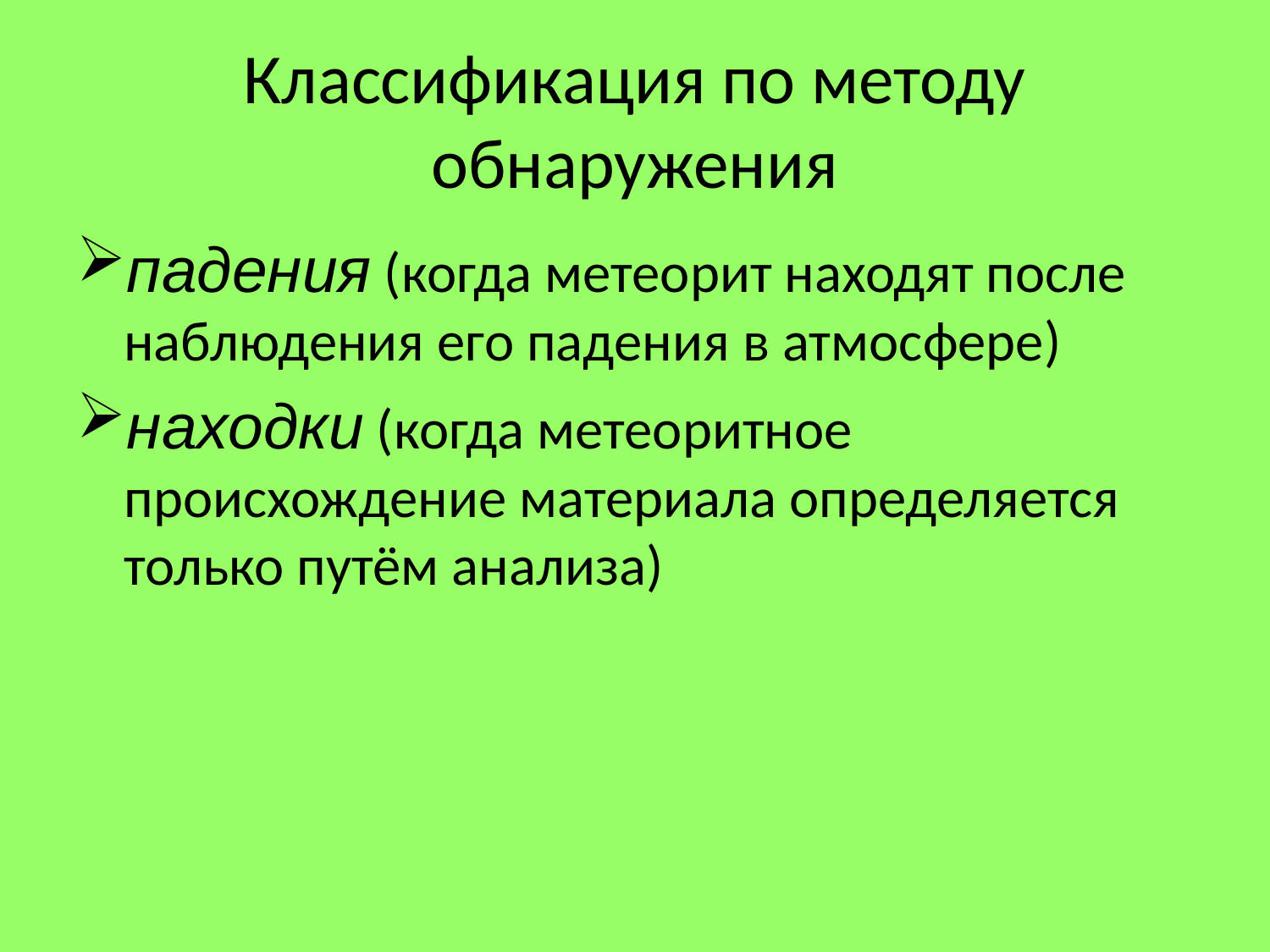

# Классификация по методу обнаружения
падения (когда метеорит находят после наблюдения его падения в атмосфере)
находки (когда метеоритное происхождение материала определяется только путём анализа)